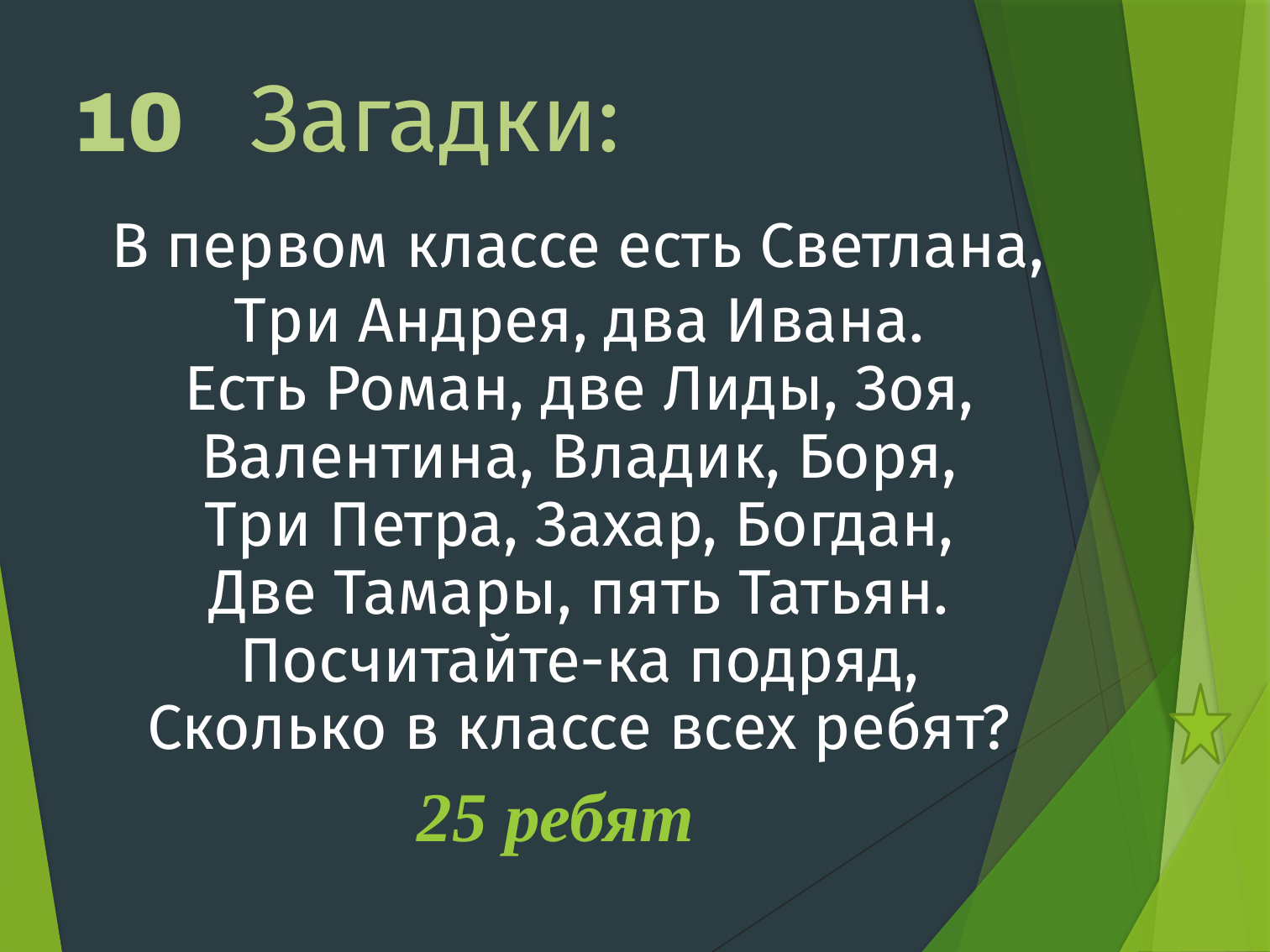

# 10  Загадки:
  В первом классе есть Светлана,
Три Андрея, два Ивана.
Есть Роман, две Лиды, Зоя,
Валентина, Владик, Боря,
Три Петра, Захар, Богдан,
Две Тамары, пять Татьян.
Посчитайте-ка подряд,
Сколько в классе всех ребят?
25 ребят